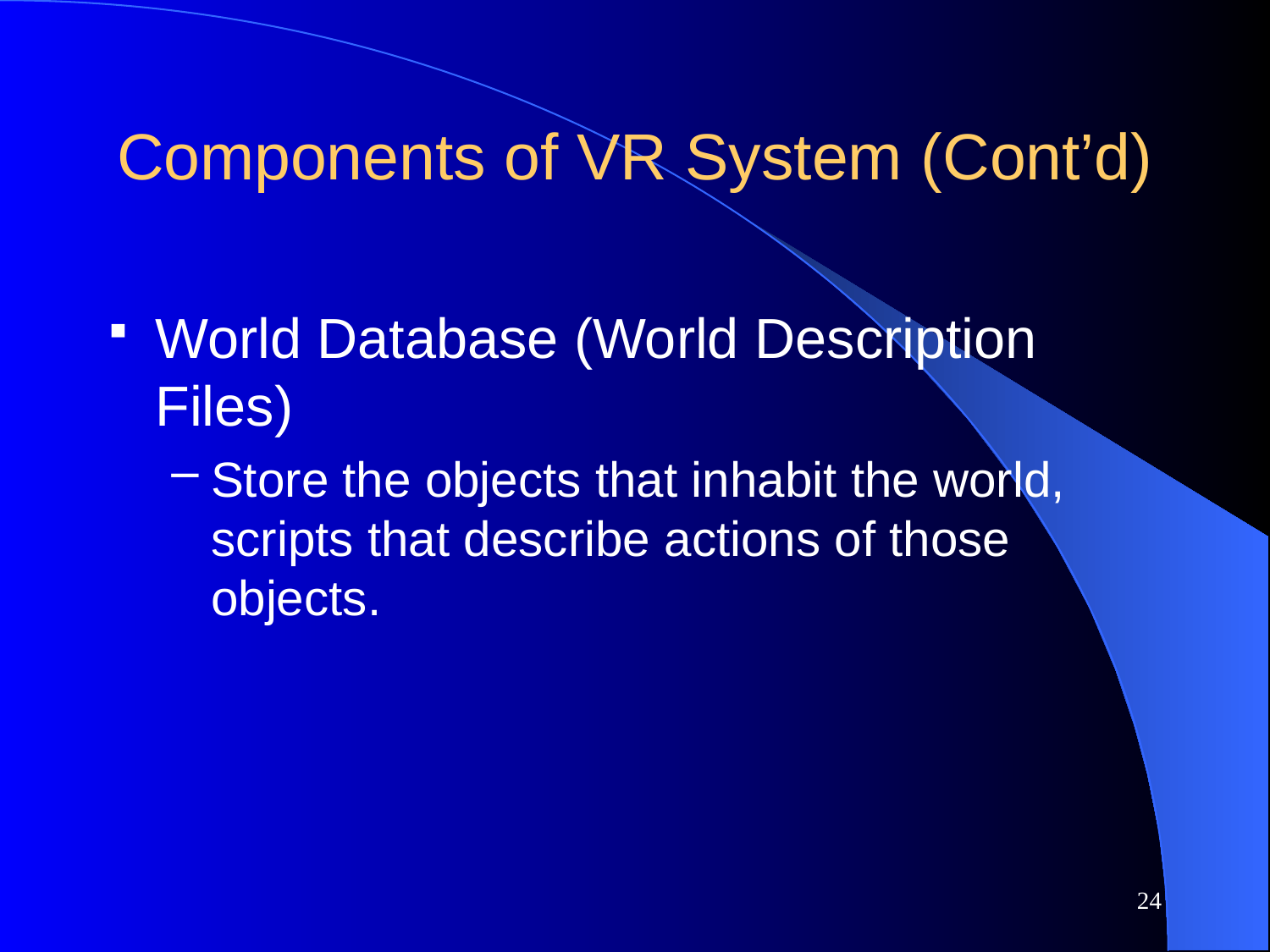

Components of VR System (Cont’d)
World Database (World Description Files)
Store the objects that inhabit the world, scripts that describe actions of those objects.
24